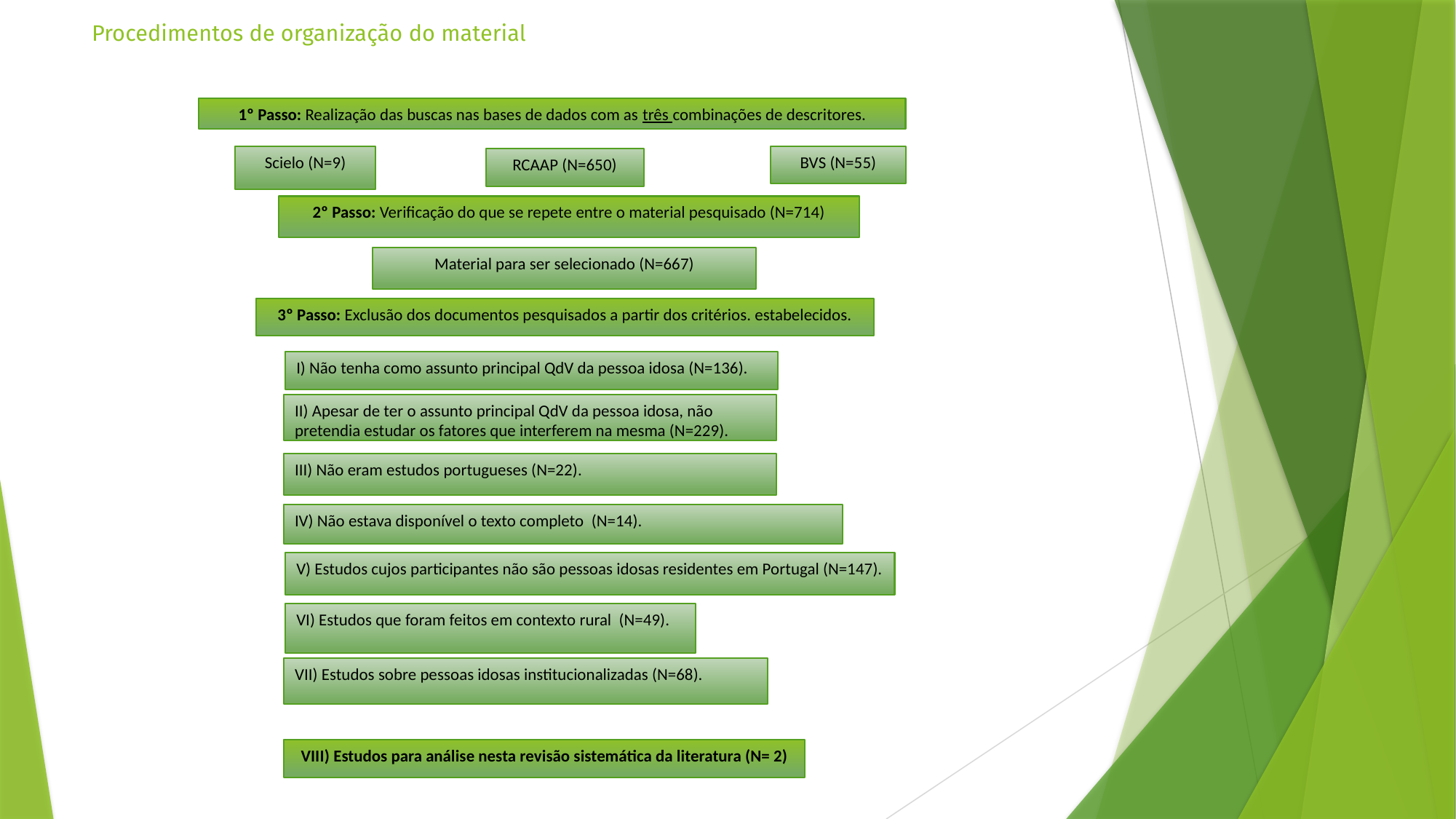

# Procedimentos de organização do material
1º Passo: Realização das buscas nas bases de dados com as três combinações de descritores.
Scielo (N=9)
BVS (N=55)
RCAAP (N=650)
2º Passo: Verificação do que se repete entre o material pesquisado (N=714)
Material para ser selecionado (N=667)
3º Passo: Exclusão dos documentos pesquisados a partir dos critérios. estabelecidos.
I) Não tenha como assunto principal QdV da pessoa idosa (N=136).
II) Apesar de ter o assunto principal QdV da pessoa idosa, não pretendia estudar os fatores que interferem na mesma (N=229).
III) Não eram estudos portugueses (N=22).
IV) Não estava disponível o texto completo  (N=14).
V) Estudos cujos participantes não são pessoas idosas residentes em Portugal (N=147).
VI) Estudos que foram feitos em contexto rural  (N=49).
VII) Estudos sobre pessoas idosas institucionalizadas (N=68).
VIII) Estudos para análise nesta revisão sistemática da literatura (N= 2)